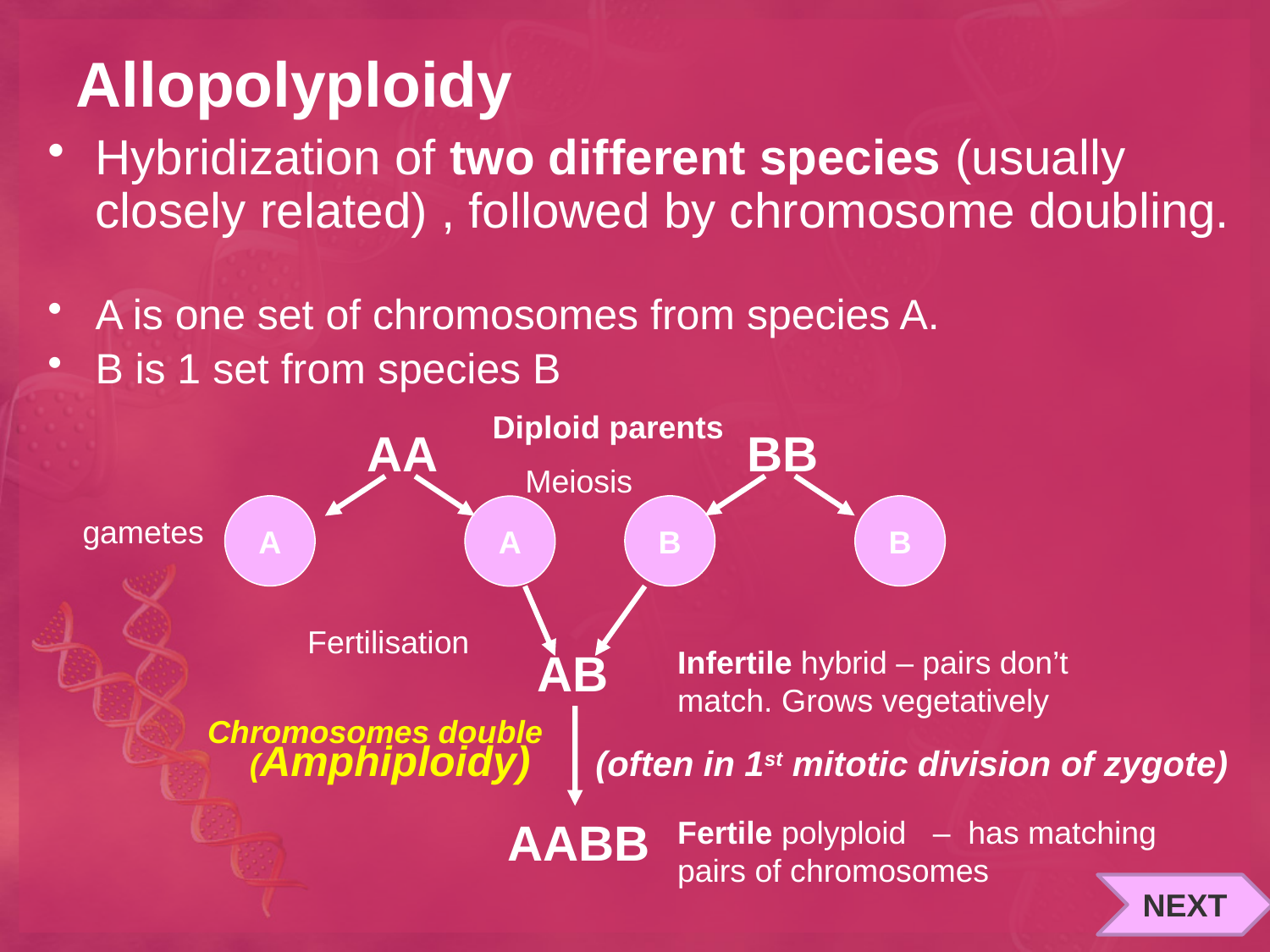

# Allopolyploidy
Hybridization of two different species (usually closely related) , followed by chromosome doubling.
A is one set of chromosomes from species A.
B is 1 set from species B
Diploid parents
BB
AA
Meiosis

B
B
A
A
gametes

Fertilisation
AB
Infertile hybrid – pairs don’t match. Grows vegetatively

Chromosomes double
  (Amphiploidy)      (often in 1st mitotic division of zygote)
AABB
Fertile polyploid   –  has matching pairs of chromosomes
NEXT